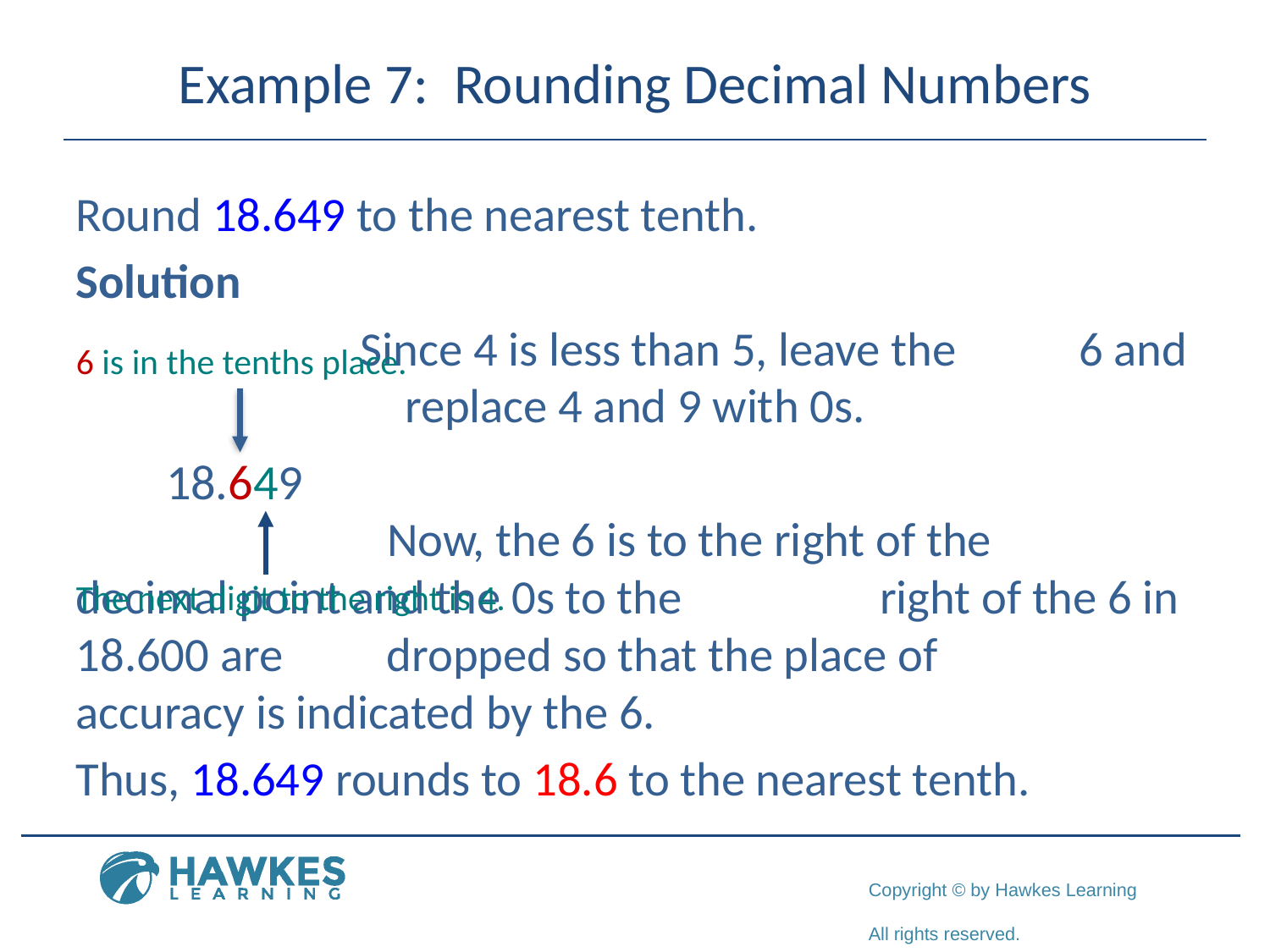

# Example 7:  Rounding Decimal Numbers
Round 18.649 to the nearest tenth.
Solution
	     		    Since 4 is less than 5, leave the			 6 and replace 4 and 9 with 0s.

		      	      Now, the 6 is to the right of the 			      decimal point and the 0s to the 			      right of the 6 in 18.600 are 				      dropped so that the place of 			      accuracy is indicated by the 6.
Thus, 18.649 rounds to 18.6 to the nearest tenth.

6 is in the tenths place.
18.649
The next digit to the right is 4.